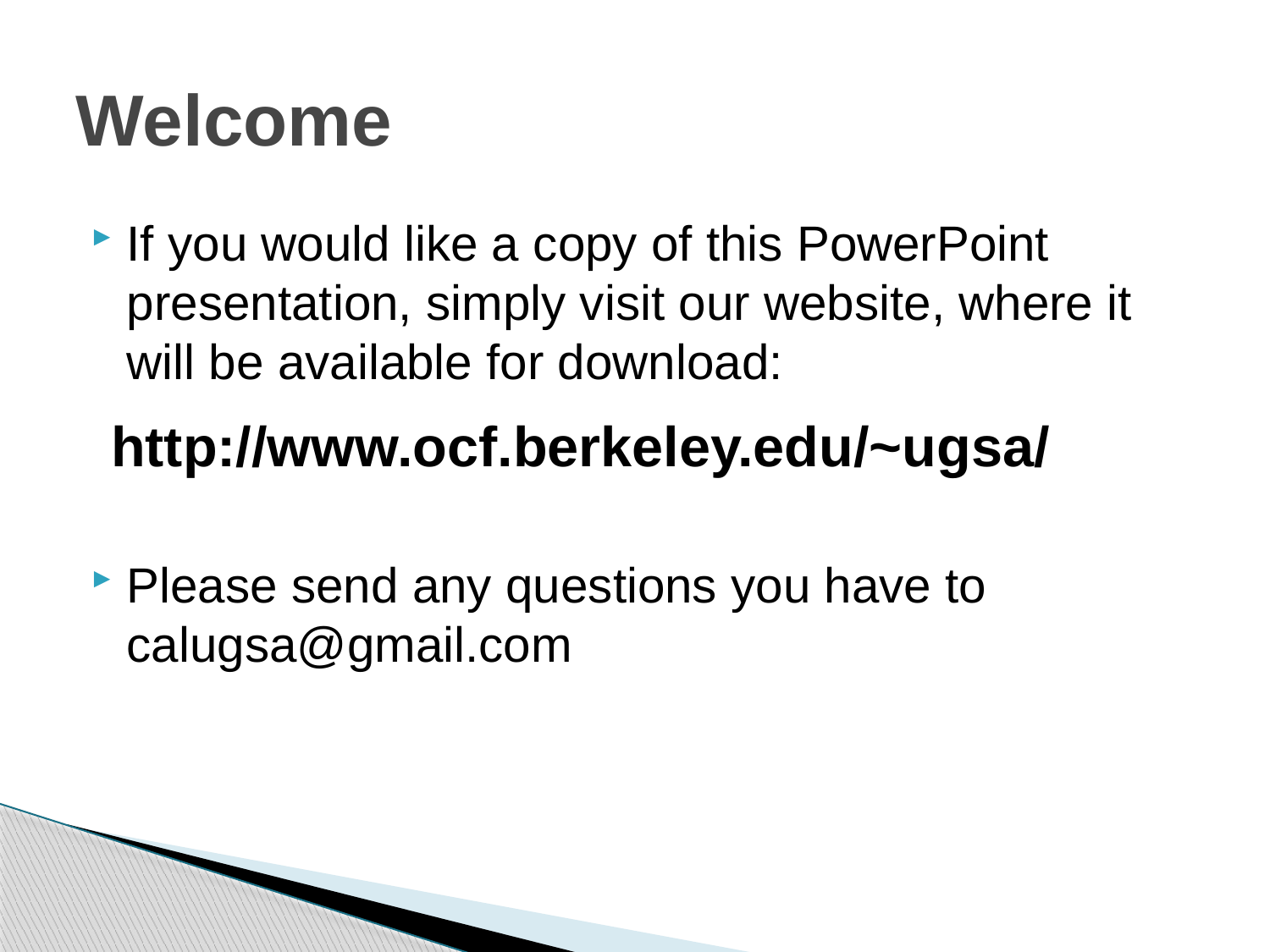

# Welcome
If you would like a copy of this PowerPoint presentation, simply visit our website, where it will be available for download:
 http://www.ocf.berkeley.edu/~ugsa/

Please send any questions you have to calugsa@gmail.com